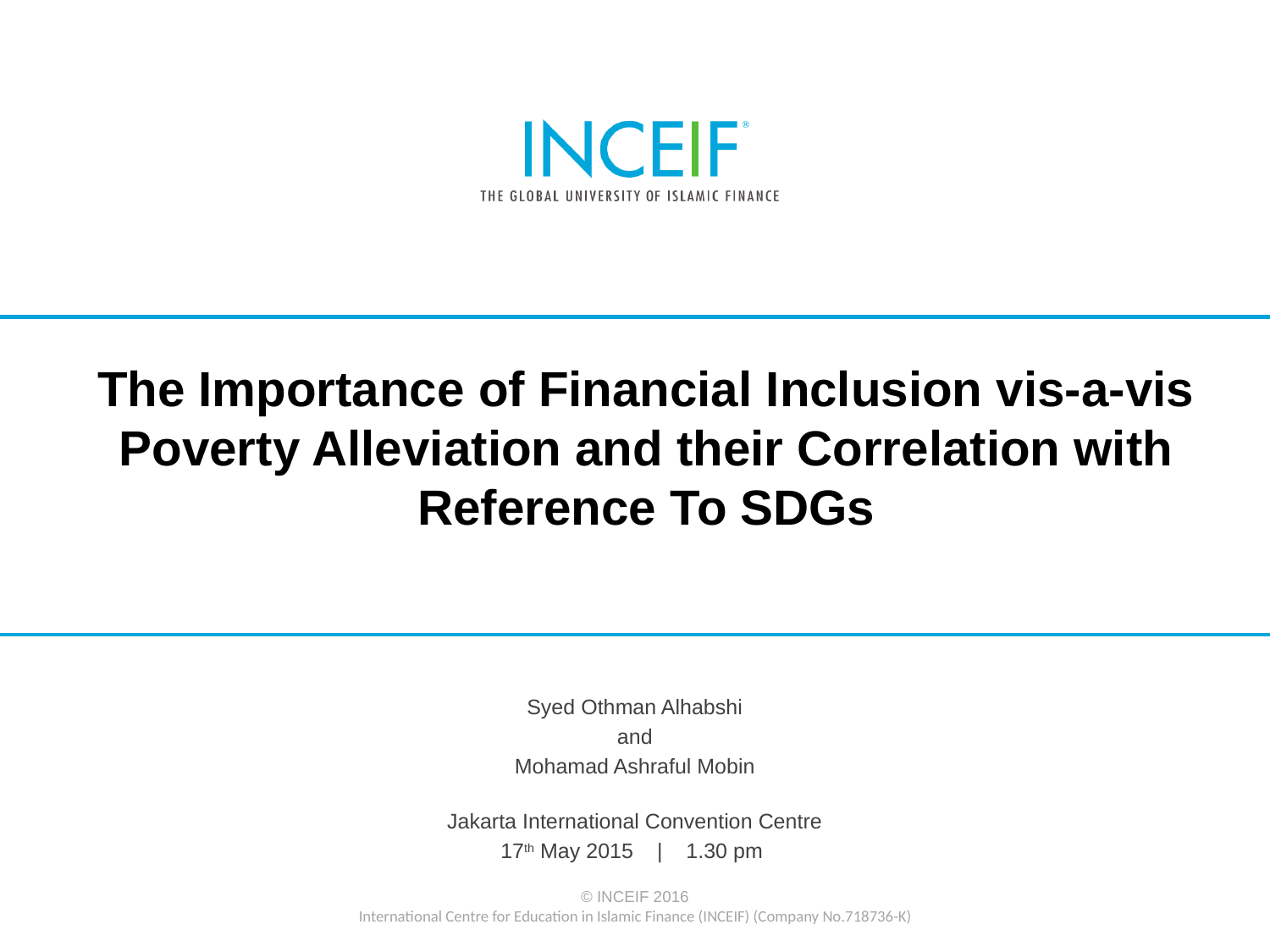

The Importance of Financial Inclusion vis-a-vis Poverty Alleviation and their Correlation with Reference To SDGs

Syed Othman Alhabshi
and
Mohamad Ashraful Mobin
Jakarta International Convention Centre
17th May 2015    |    1.30 pm